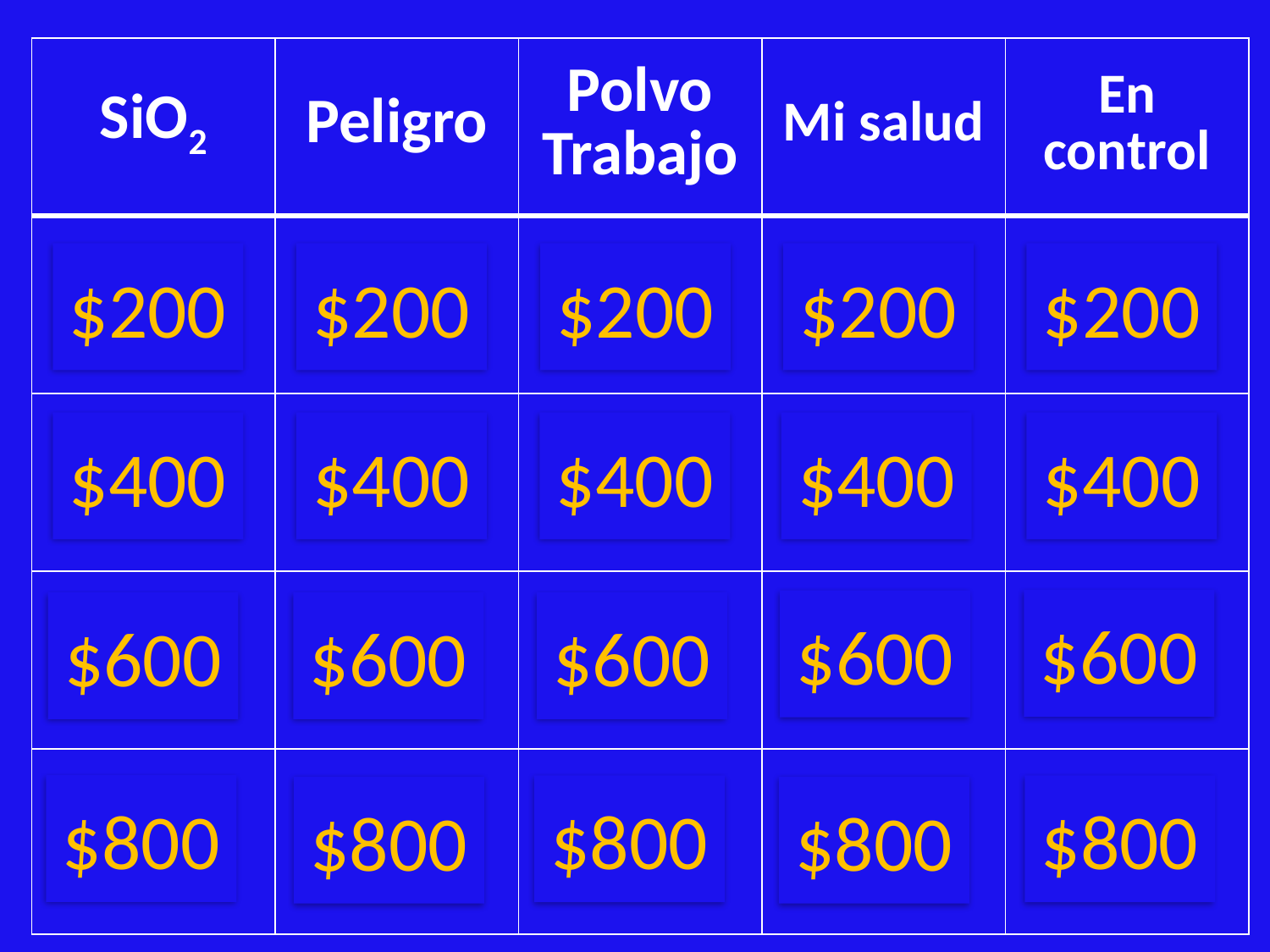

# Jeopardy
| SiO2 | Peligro | Polvo Trabajo | Mi salud | En control |
| --- | --- | --- | --- | --- |
|  |  |  |  |  |
|  |  |  |  |  |
|  |  |  |  |  |
|  |  |  |  |  |
$200
$200
$200
$200
$200
$400
$400
$400
$400
$400
$600
$600
$600
$600
$600
$800
$800
$800
$800
$800